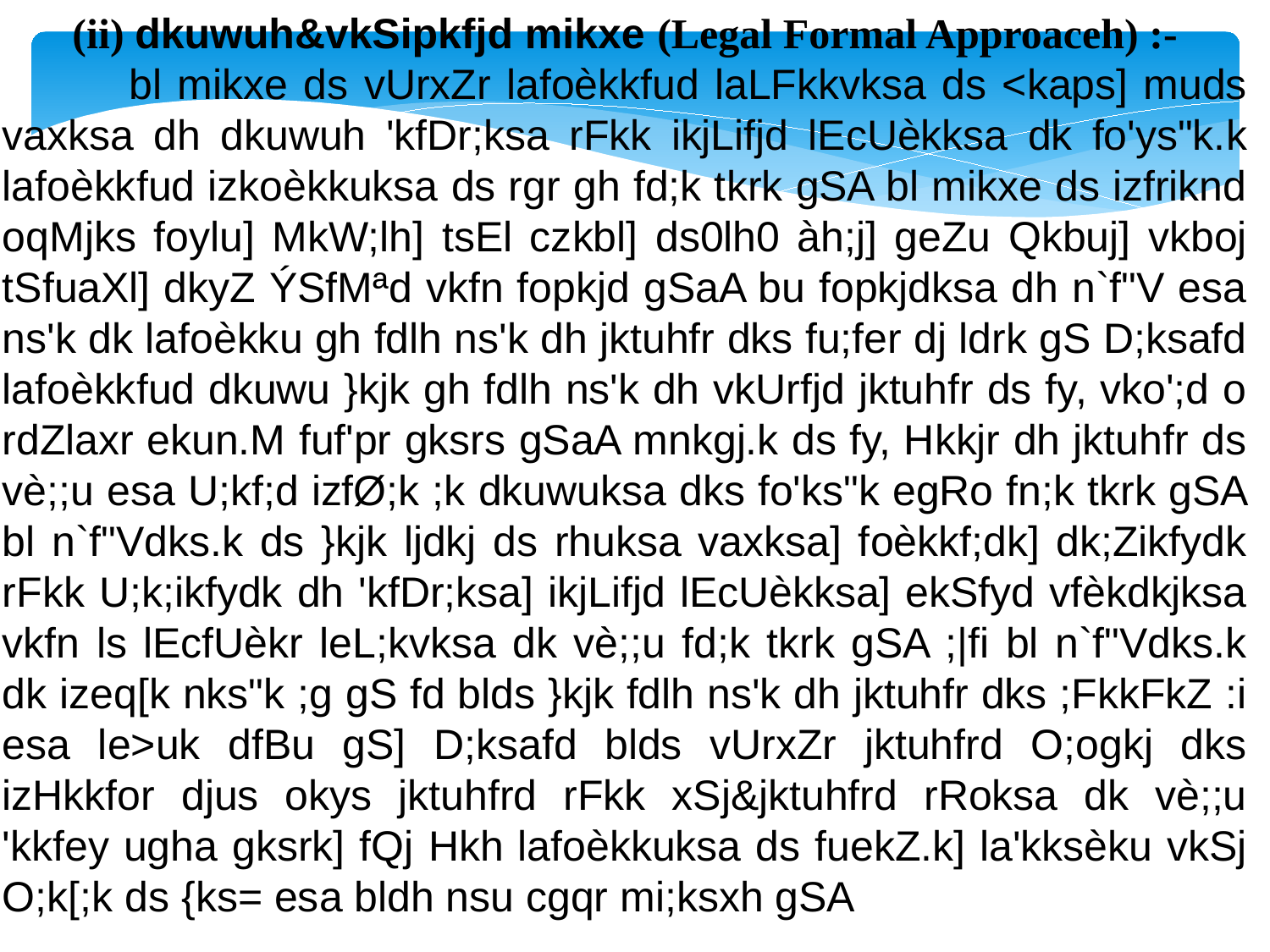

(ii) dkuwuh&vkSipkfjd mikxe (Legal Formal Approaceh) :-
	bl mikxe ds vUrxZr lafoèkkfud laLFkkvksa ds <kaps] muds vaxksa dh dkuwuh 'kfDr;ksa rFkk ikjLifjd lEcUèkksa dk fo'ys"k.k lafoèkkfud izkoèkkuksa ds rgr gh fd;k tkrk gSA bl mikxe ds izfriknd oqMjks foylu] MkW;lh] tsEl czkbl] ds0lh0 àh;j] geZu Qkbuj] vkboj tSfuaXl] dkyZ ÝSfMªd vkfn fopkjd gSaA bu fopkjdksa dh n`f"V esa ns'k dk lafoèkku gh fdlh ns'k dh jktuhfr dks fu;fer dj ldrk gS D;ksafd lafoèkkfud dkuwu }kjk gh fdlh ns'k dh vkUrfjd jktuhfr ds fy, vko';d o rdZlaxr ekun.M fuf'pr gksrs gSaA mnkgj.k ds fy, Hkkjr dh jktuhfr ds vè;;u esa U;kf;d izfØ;k ;k dkuwuksa dks fo'ks"k egRo fn;k tkrk gSA bl n`f"Vdks.k ds }kjk ljdkj ds rhuksa vaxksa] foèkkf;dk] dk;Zikfydk rFkk U;k;ikfydk dh 'kfDr;ksa] ikjLifjd lEcUèkksa] ekSfyd vfèkdkjksa vkfn ls lEcfUèkr leL;kvksa dk vè;;u fd;k tkrk gSA ;|fi bl n`f"Vdks.k dk izeq[k nks"k ;g gS fd blds }kjk fdlh ns'k dh jktuhfr dks ;FkkFkZ :i esa le>uk dfBu gS] D;ksafd blds vUrxZr jktuhfrd O;ogkj dks izHkkfor djus okys jktuhfrd rFkk xSj&jktuhfrd rRoksa dk vè;;u 'kkfey ugha gksrk] fQj Hkh lafoèkkuksa ds fuekZ.k] la'kksèku vkSj O;k[;k ds {ks= esa bldh nsu cgqr mi;ksxh gSA